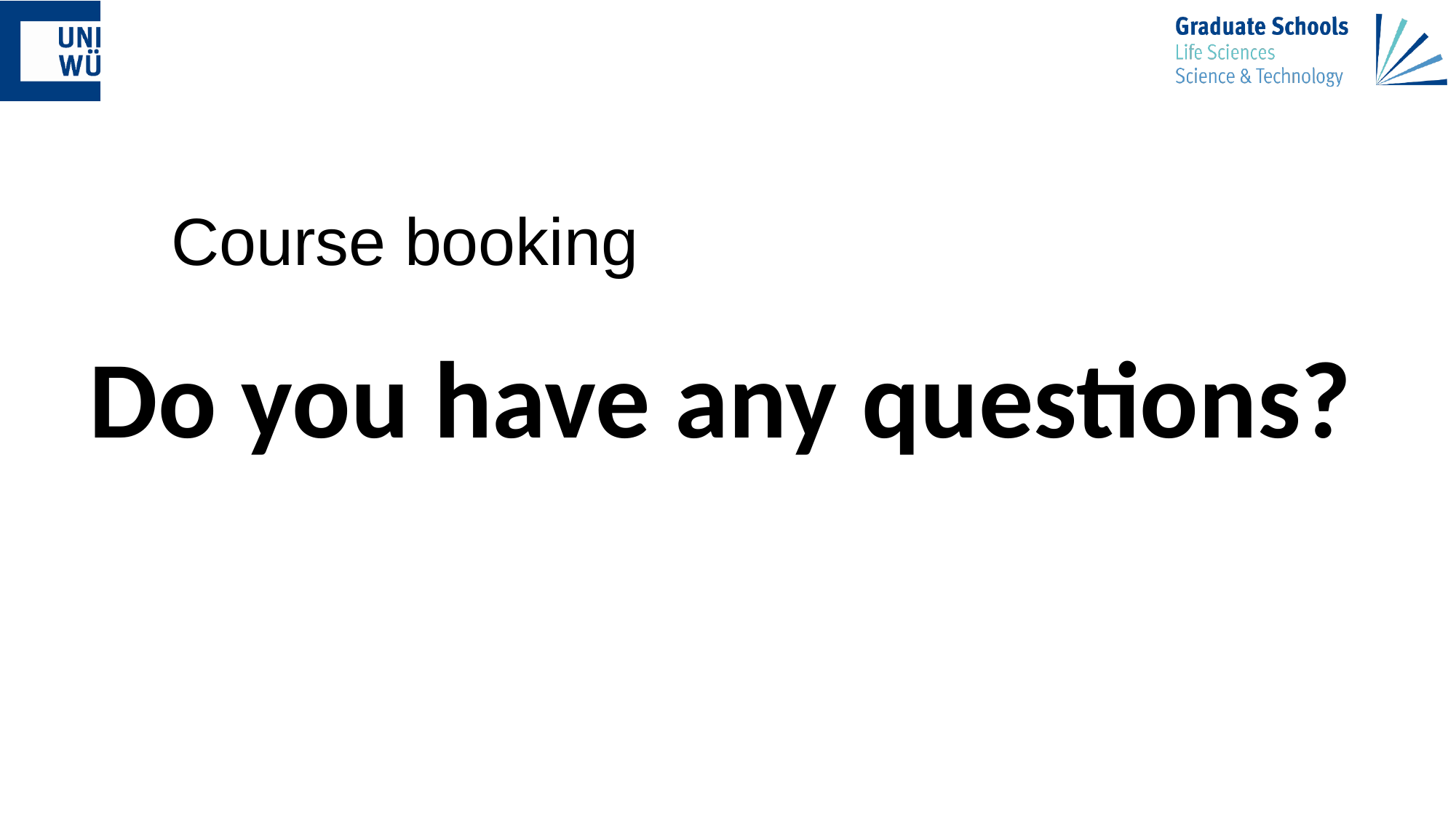

Course booking
# Do you have any questions?